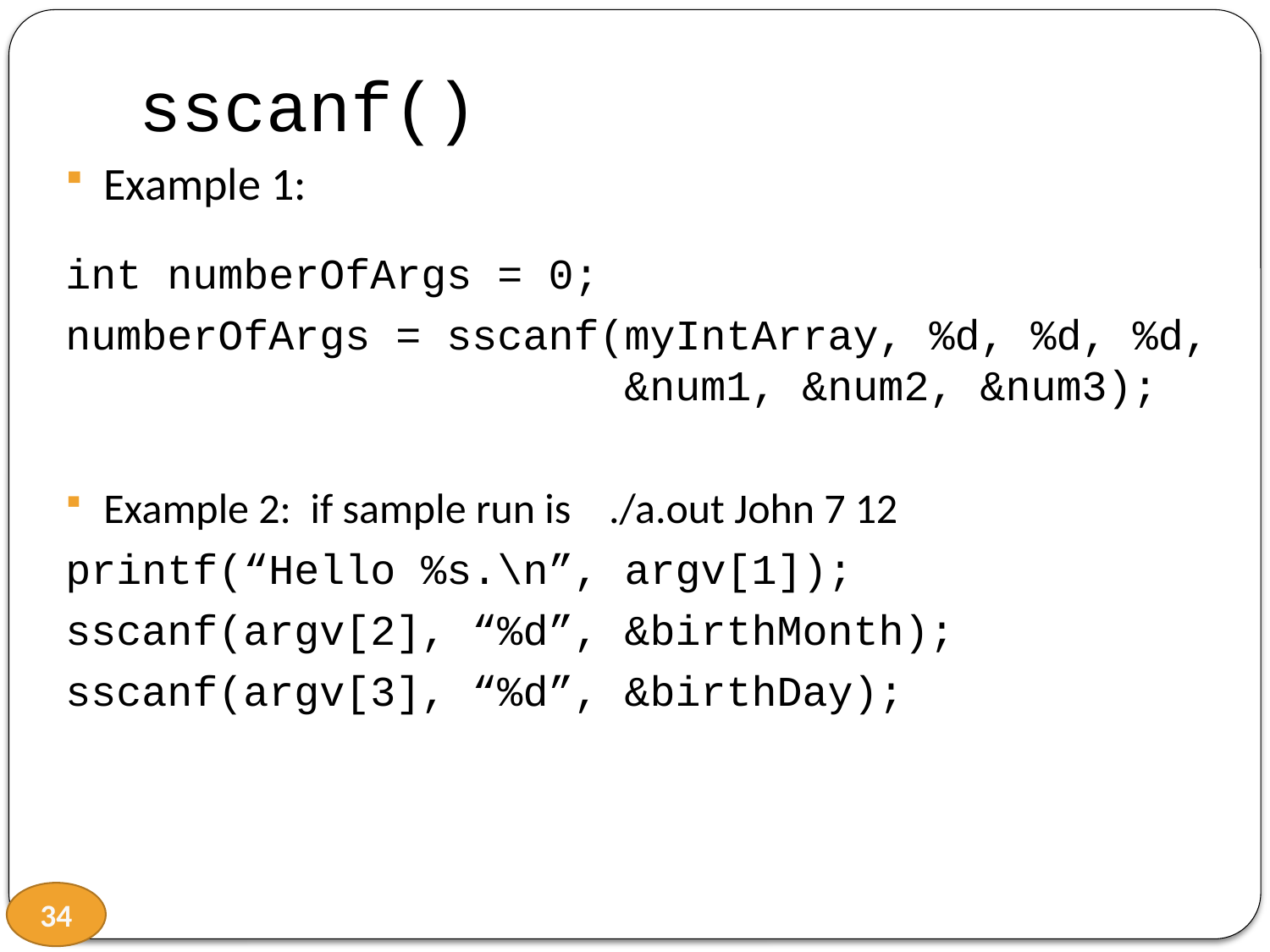

# sscanf()
Example 1:

int numberOfArgs = 0;
numberOfArgs = sscanf(myIntArray, %d, %d, %d,			       &num1, &num2, &num3);

Example 2:  if sample run is    ./a.out John 7 12
printf(“Hello %s.\n”, argv[1]);
sscanf(argv[2], “%d”, &birthMonth);
sscanf(argv[3], “%d”, &birthDay);